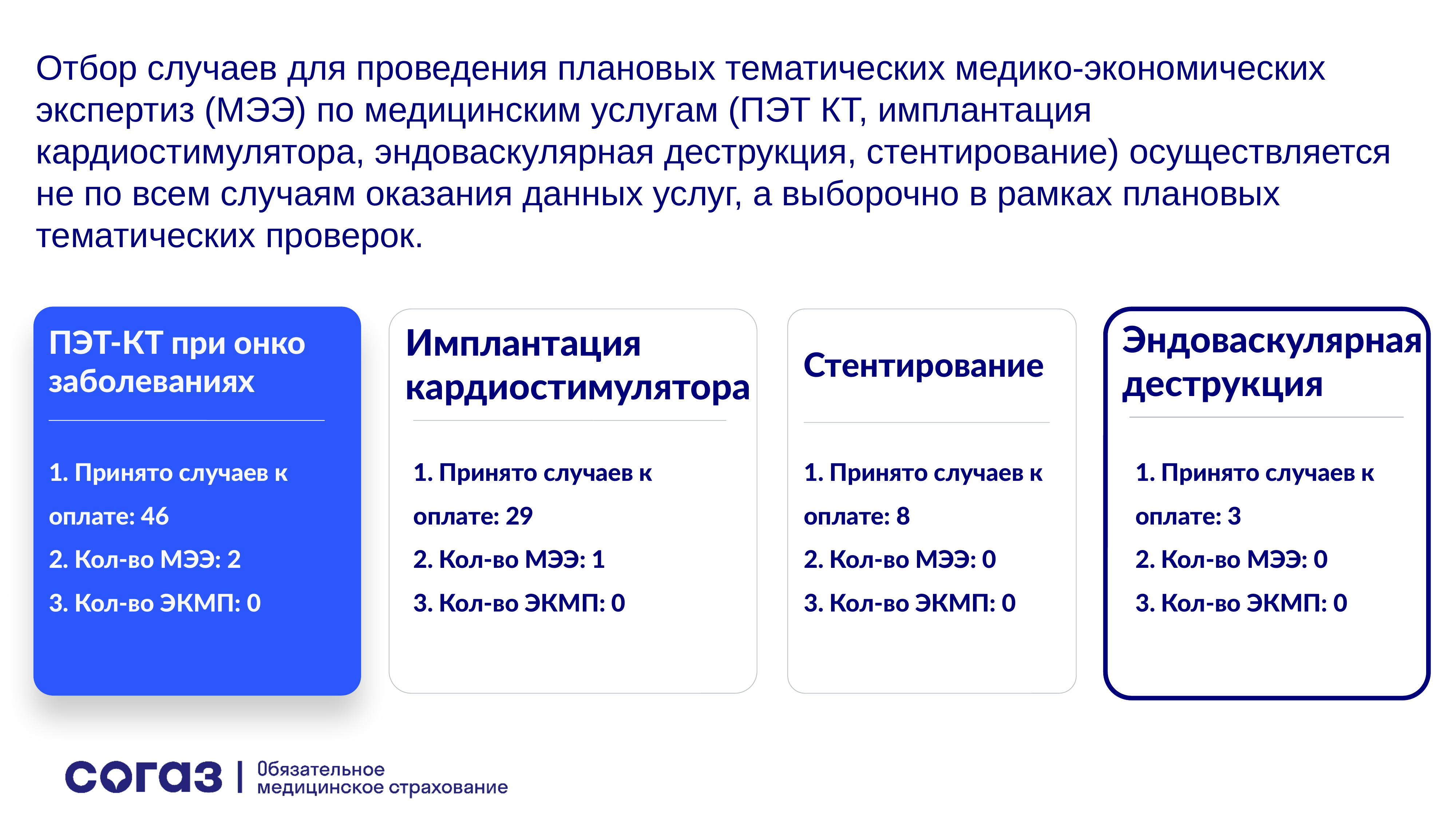

Отбор случаев для проведения плановых тематических медико-экономических экспертиз (МЭЭ) по медицинским услугам (ПЭТ КТ, имплантация кардиостимулятора, эндоваскулярная деструкция, стентирование) осуществляется не по всем случаям оказания данных услуг, а выборочно в рамках плановых тематических проверок.

ПЭТ-КТ при онко заболеваниях

1. Принято случаев к оплате: 46
2. Кол-во МЭЭ: 2
3. Кол-во ЭКМП: 0

Эндоваскулярная
деструкция
Имплантация
кардиостимулятора
Стентирование
1. Принято случаев к оплате: 29
2. Кол-во МЭЭ: 1
3. Кол-во ЭКМП: 0
1. Принято случаев к оплате: 8
2. Кол-во МЭЭ: 0
3. Кол-во ЭКМП: 0
1. Принято случаев к оплате: 3
2. Кол-во МЭЭ: 0
3. Кол-во ЭКМП: 0